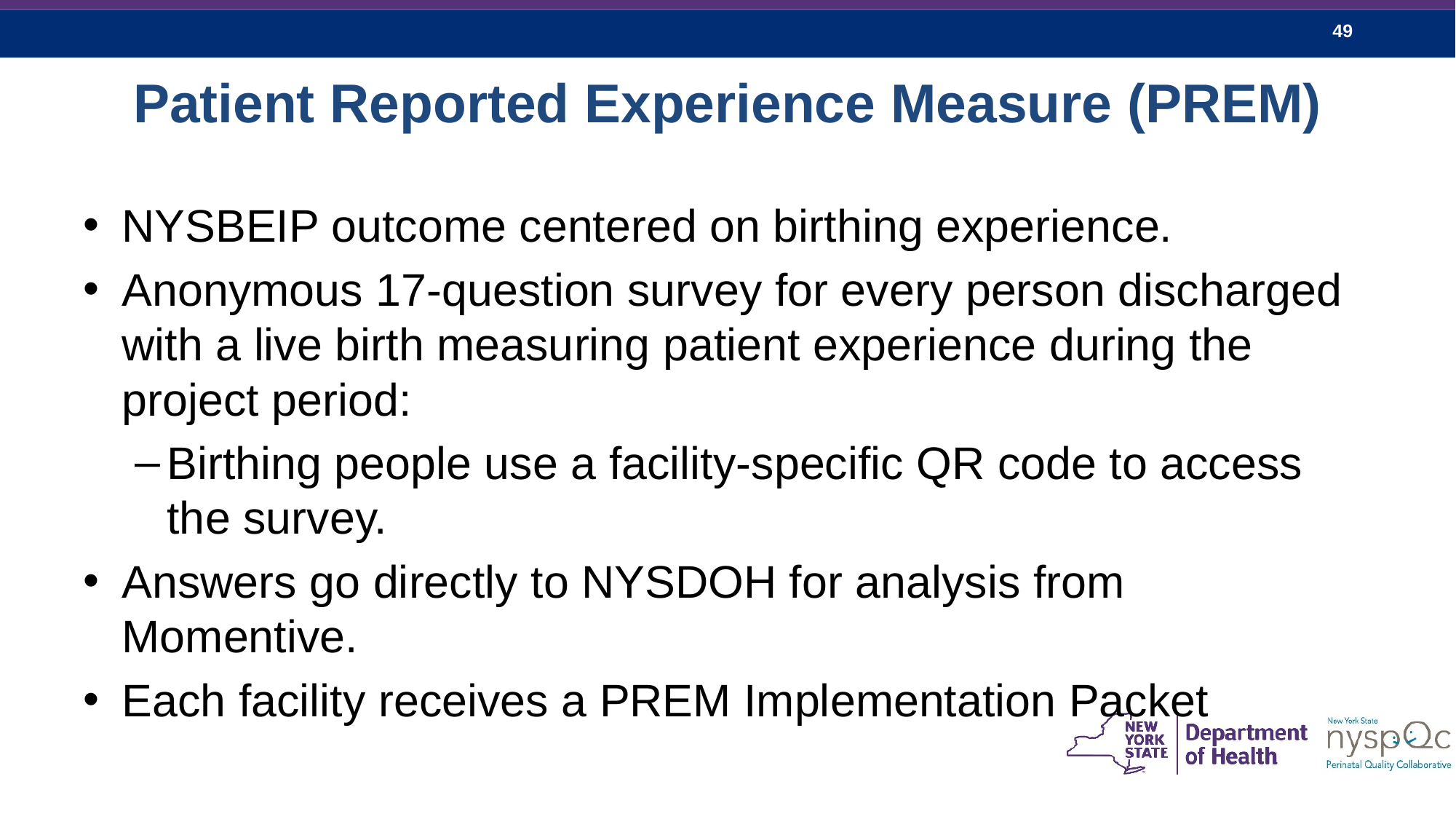

# Patient Reported Experience Measure (PREM)
NYSBEIP outcome centered on birthing experience.
Anonymous 17-question survey for every person discharged with a live birth measuring patient experience during the project period:
Birthing people use a facility-specific QR code to access the survey.
Answers go directly to NYSDOH for analysis from Momentive.
Each facility receives a PREM Implementation Packet